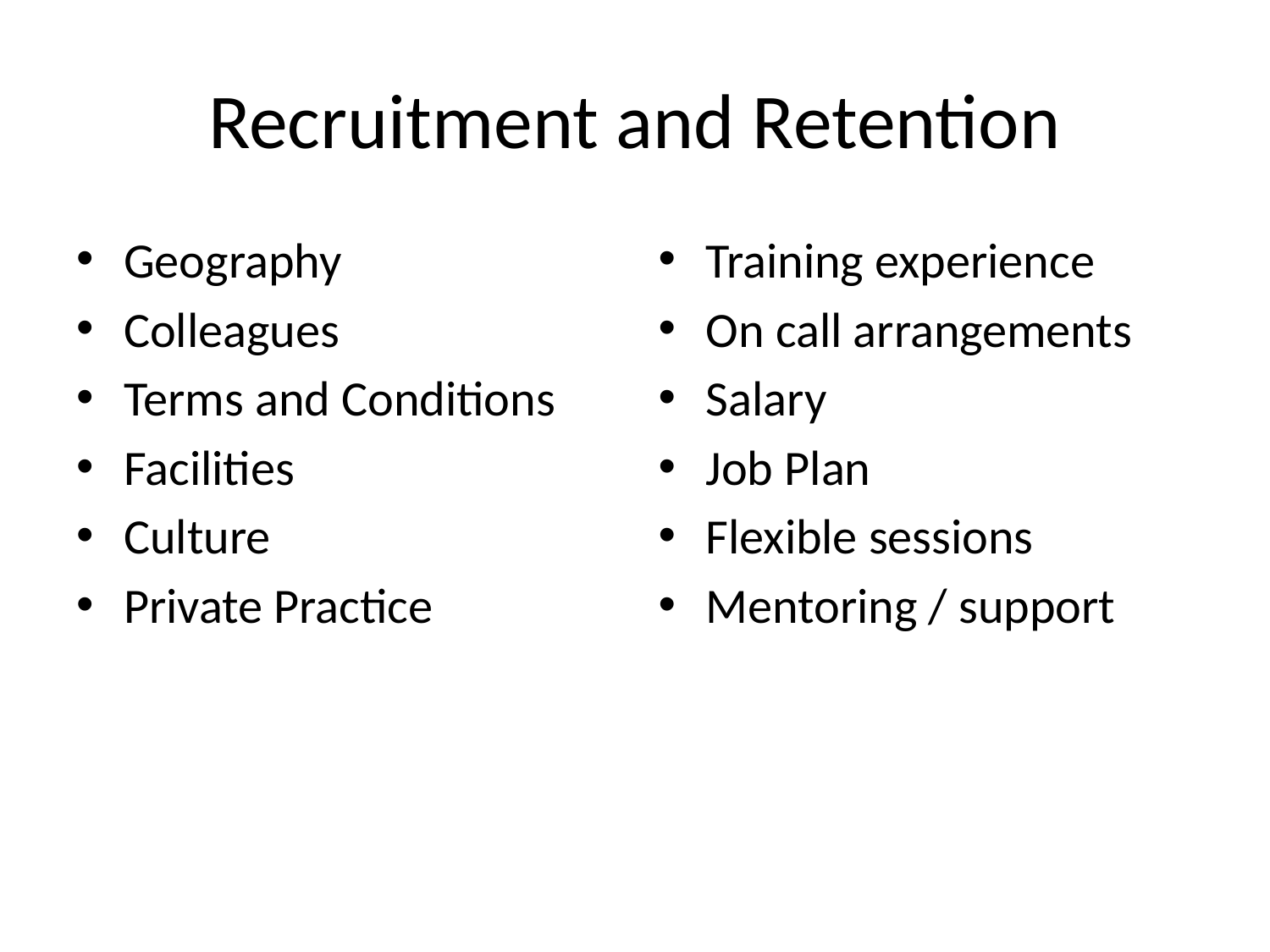

# Recruitment and Retention
Geography
Colleagues
Terms and Conditions
Facilities
Culture
Private Practice

Training experience
On call arrangements
Salary
Job Plan
Flexible sessions
Mentoring / support